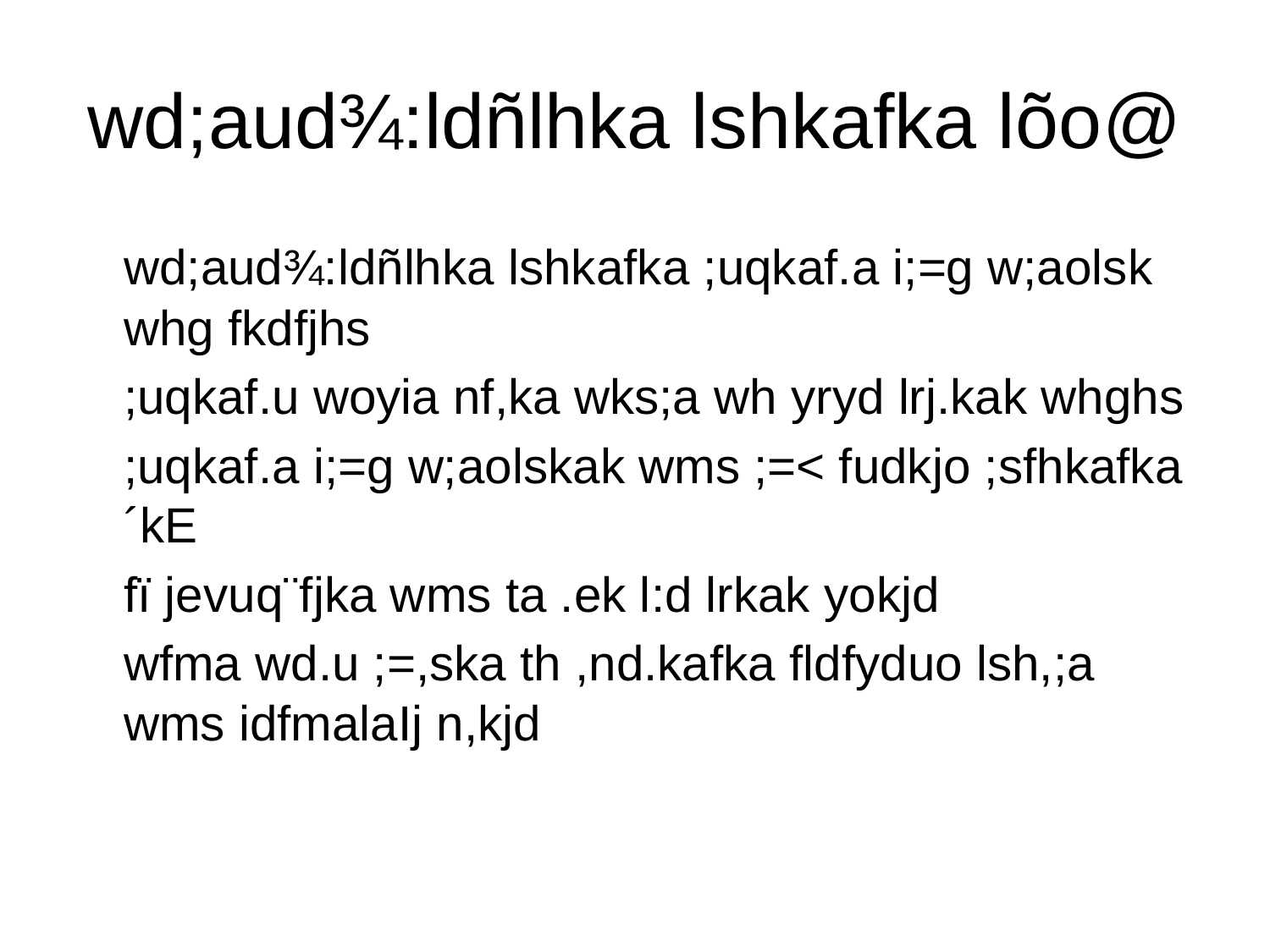

# wd;aud¾:ldñlhka lshkafka lõo@
	wd;aud¾:ldñlhka lshkafka ;uqkaf.a i;=g w;aolsk whg fkdfjhs
	;uqkaf.u woyia nf,ka wks;a wh yryd lrj.kak whghs
	;uqkaf.a i;=g w;aolskak wms ;=< fudkjo ;sfhkafka ´kE
	fï jevuq¨fjka wms ta .ek l:d lrkak yokjd
	wfma wd.u ;=,ska th ,nd.kafka fldfyduo lsh,;a wms idfmalaIj n,kjd